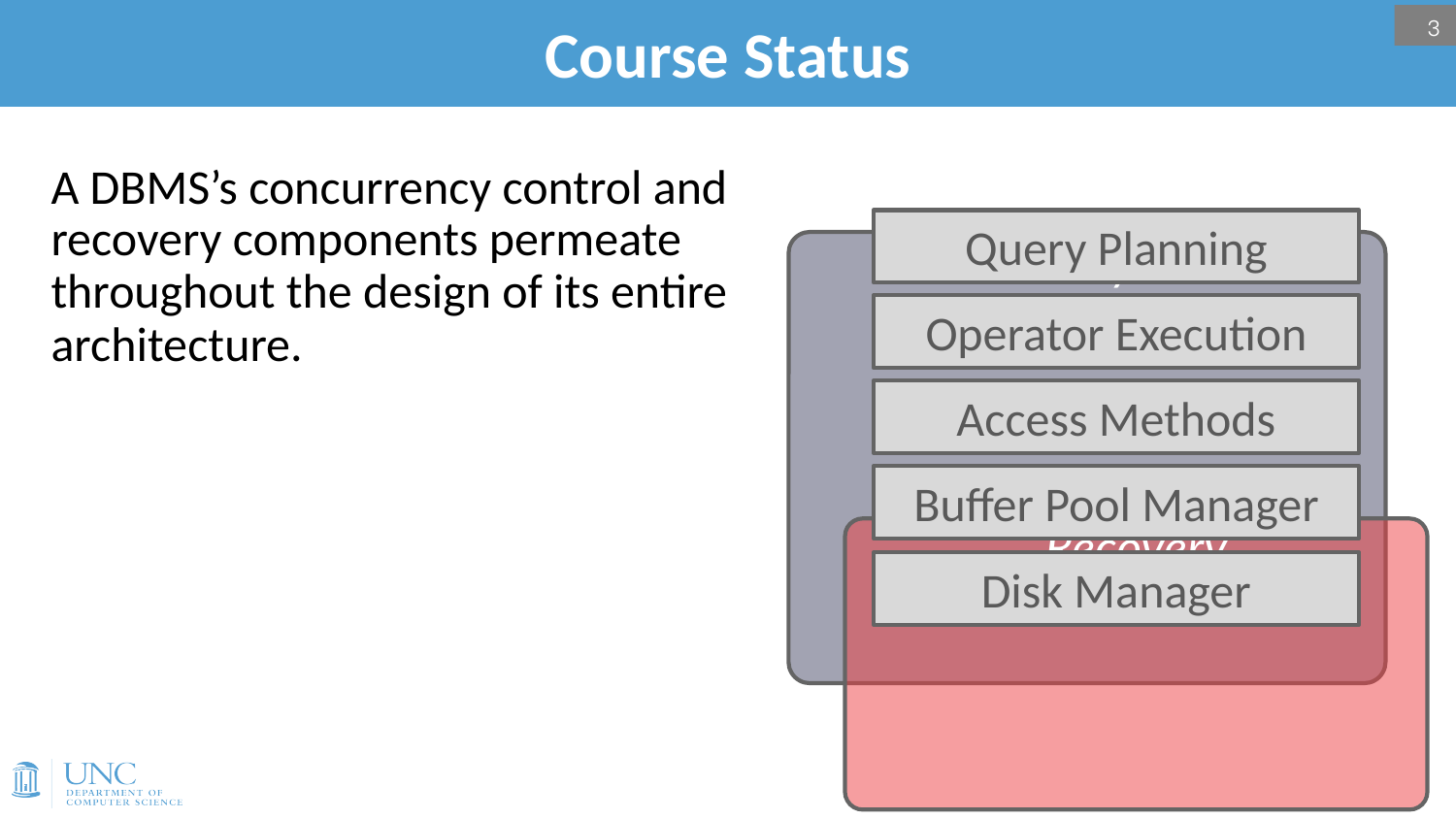

# Course Status
3
A DBMS’s concurrency control and recovery components permeate throughout the design of its entire architecture.
Query Planning
Concurrency Control
Operator Execution
Access Methods
Buffer Pool Manager
Recovery
Disk Manager